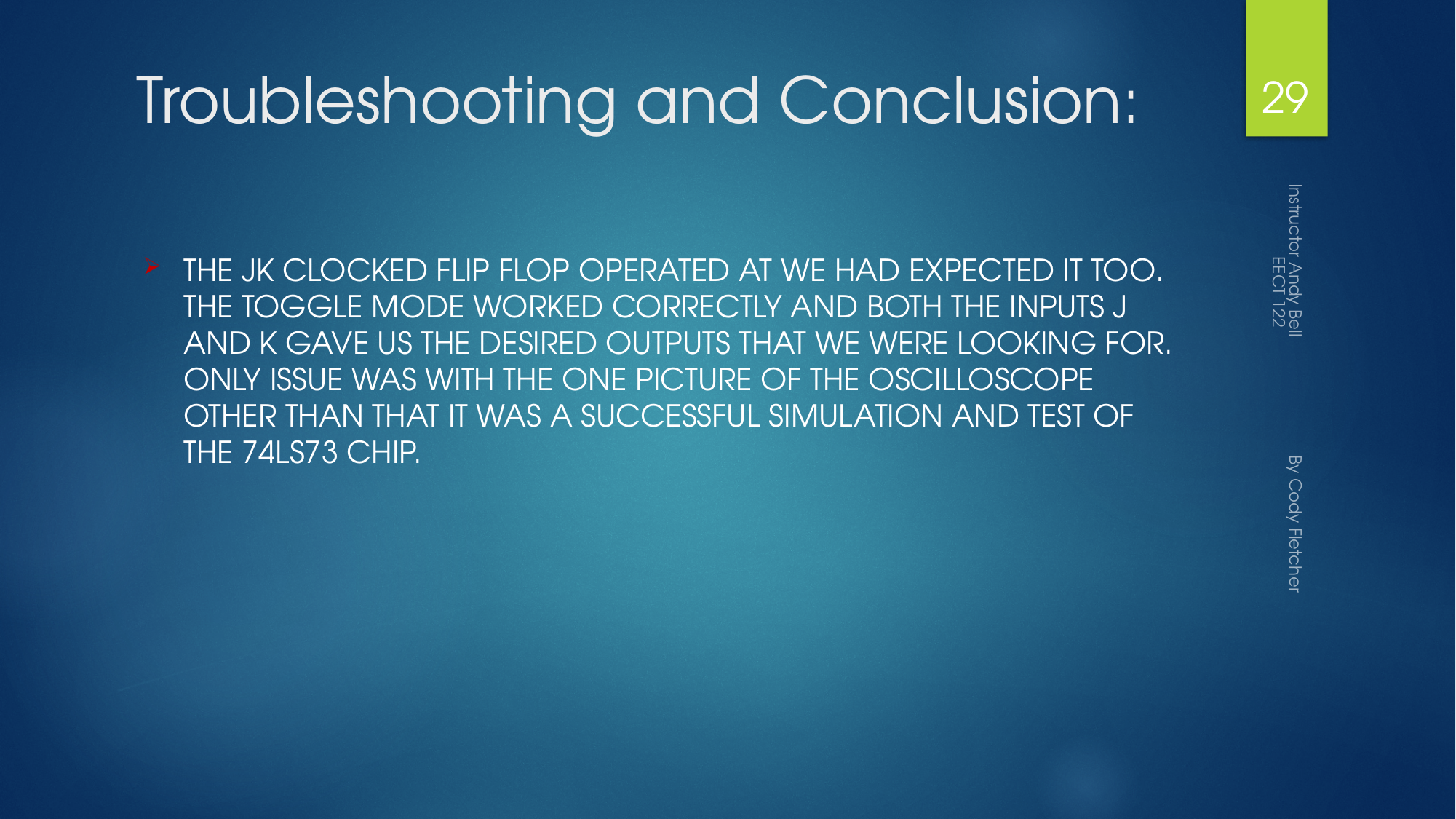

29
# Troubleshooting and Conclusion:
THE JK CLOCKED FLIP FLOP OPERATED AT WE HAD EXPECTED IT TOO. THE TOGGLE MODE WORKED CORRECTLY AND BOTH THE INPUTS J AND K GAVE US THE DESIRED OUTPUTS THAT WE WERE LOOKING FOR.  ONLY ISSUE WAS WITH THE ONE PICTURE OF THE OSCILLOSCOPE OTHER THAN THAT IT WAS A SUCCESSFUL SIMULATION AND TEST OF THE 74LS73 CHIP.
Instructor Andy Bell                          By Cody Fletcher                      EECT 122